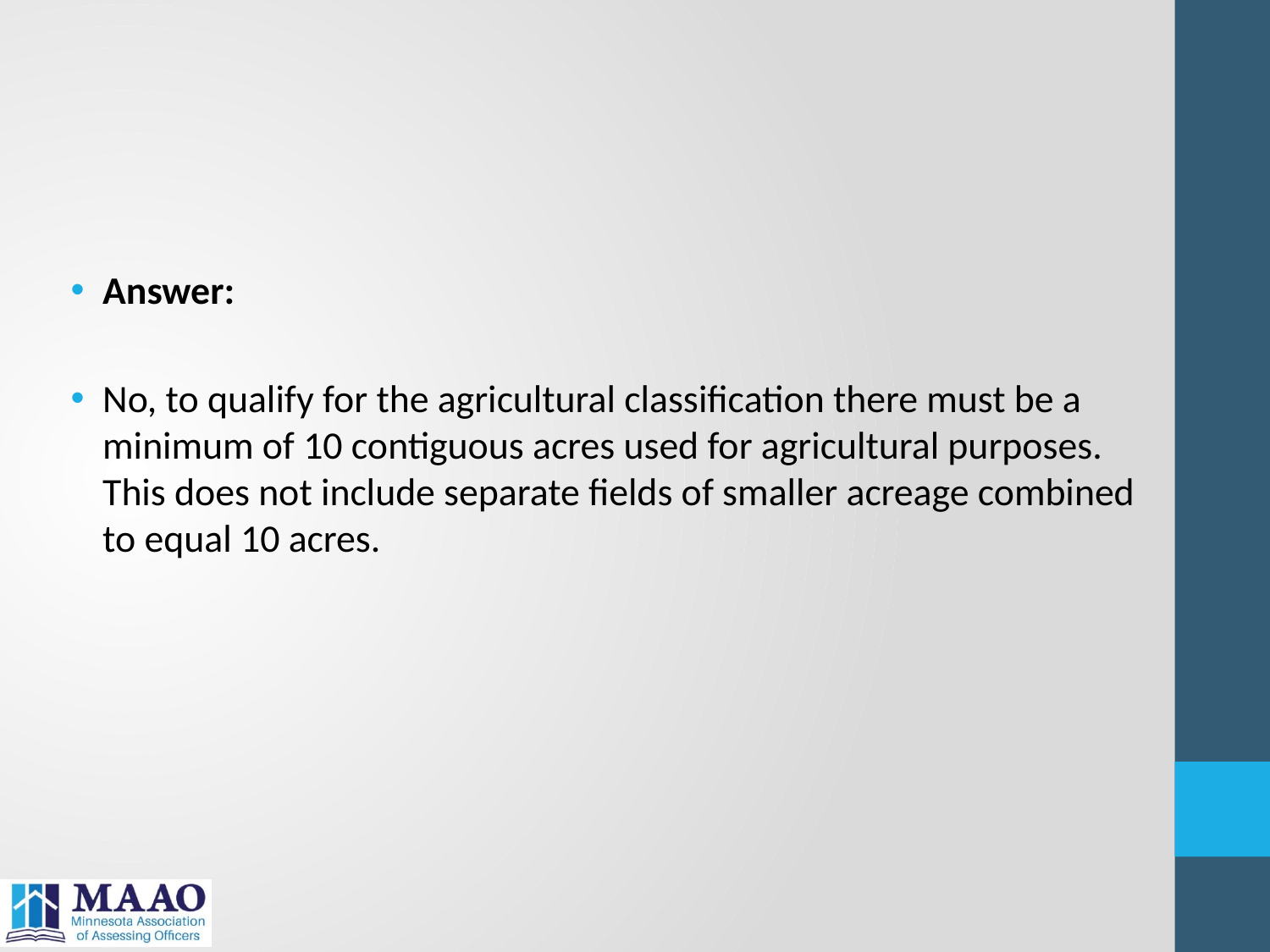

Answer:

No, to qualify for the agricultural classification there must be a minimum of 10 contiguous acres used for agricultural purposes. This does not include separate fields of smaller acreage combined to equal 10 acres.